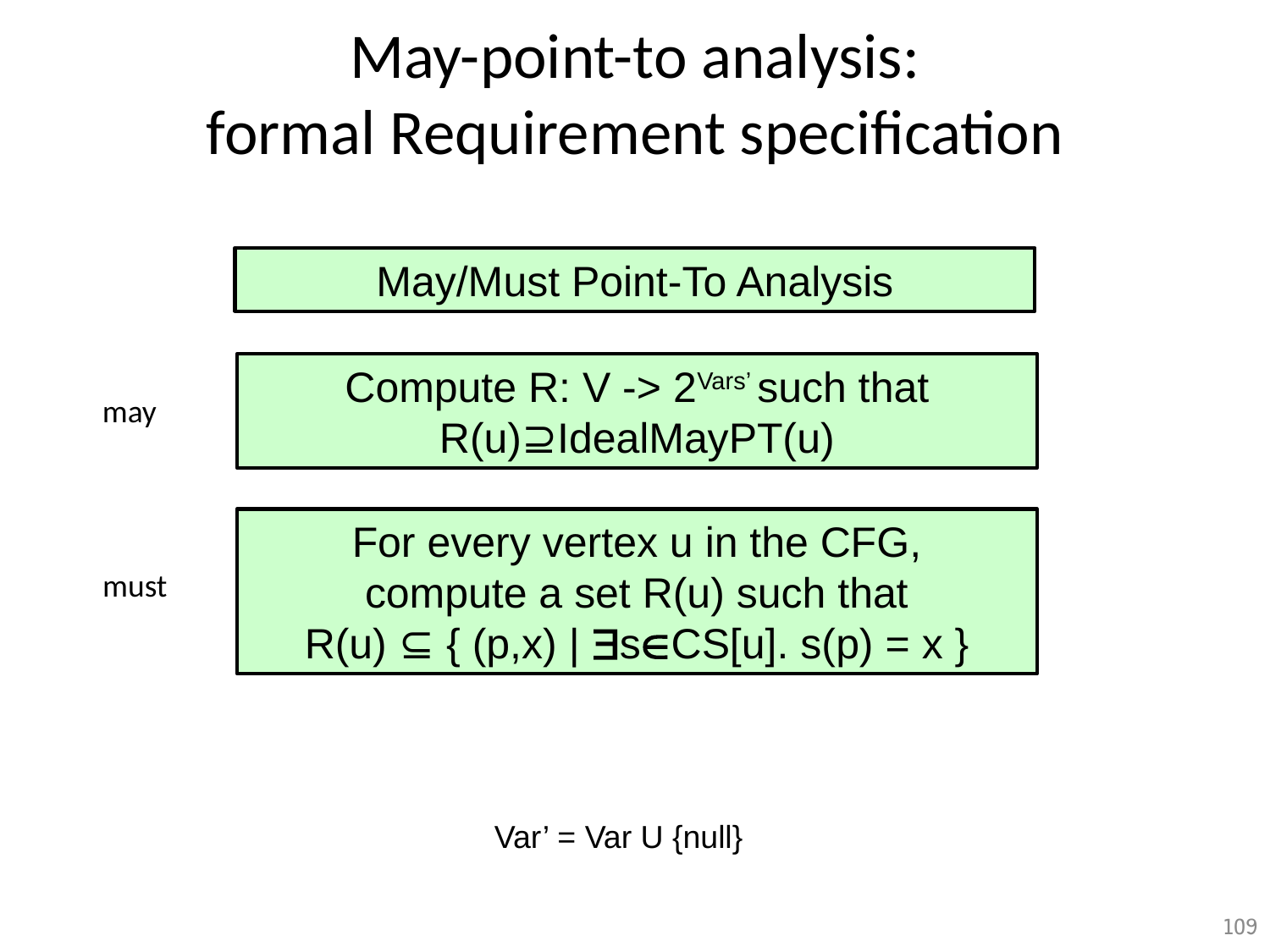

# May-point-to analysis: formal Requirement specification
May/Must Point-To Analysis
Compute R: V -> 2Vars’ such that
R(u)⊇IdealMayPT(u)
For every vertex u in the CFG,
compute a set R(u) such that
R(u) ⊆ { (p,x) | ∃s∈CS[u]. s(p) = x }
may
must
Var’ = Var U {null}
109